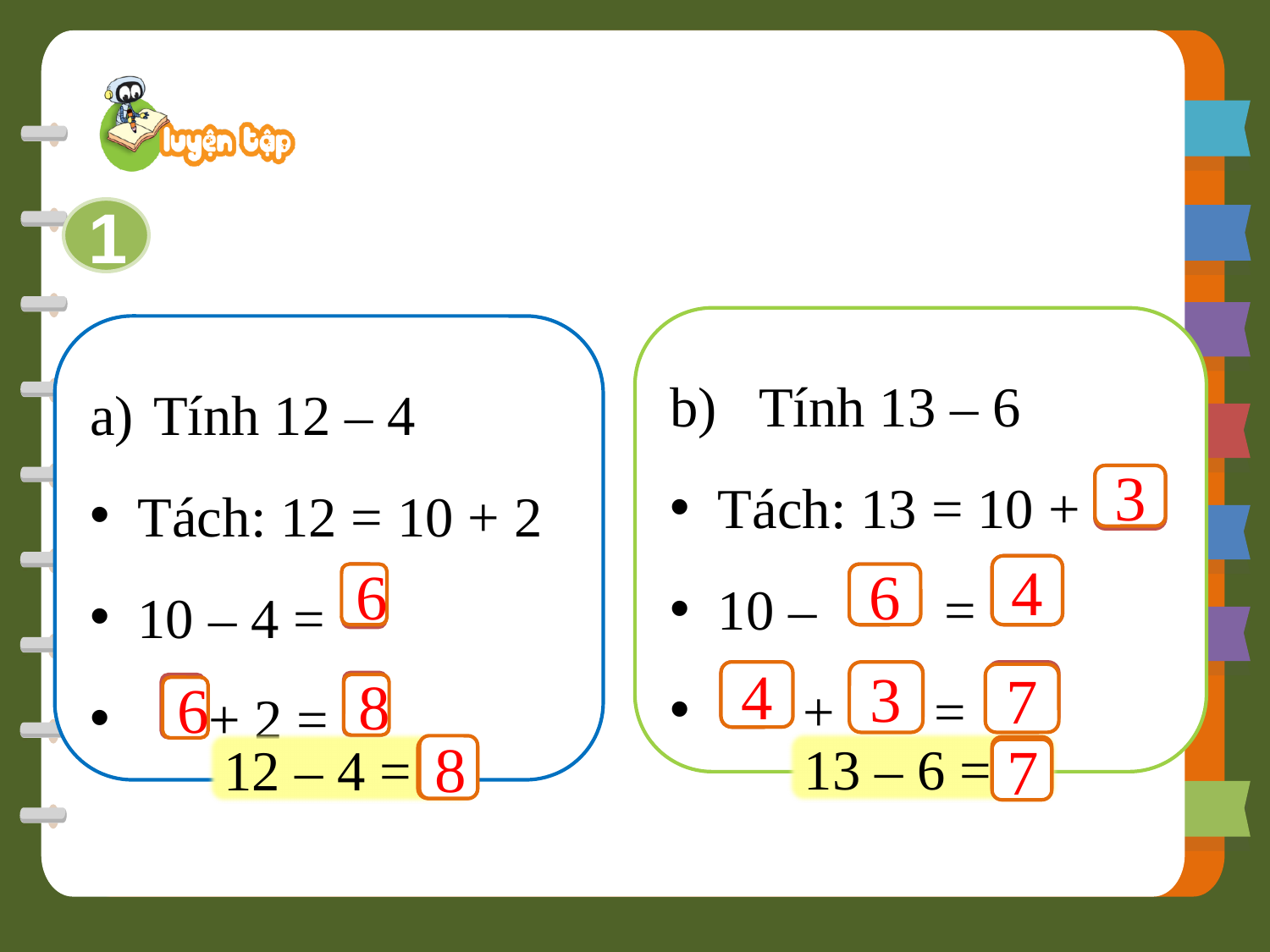

1
b)   Tính 13 – 6
Tách: 13 = 10 +
10 –         =
      +       =
?
?
?
?
?
?
Tính 12 – 4
Tách: 12 = 10 + 2
10 – 4 =
     + 2 =
?
?
?
3
4
6
6
4
3
7
8
6
13 – 6 =
?
12 – 4 =
?
8
7